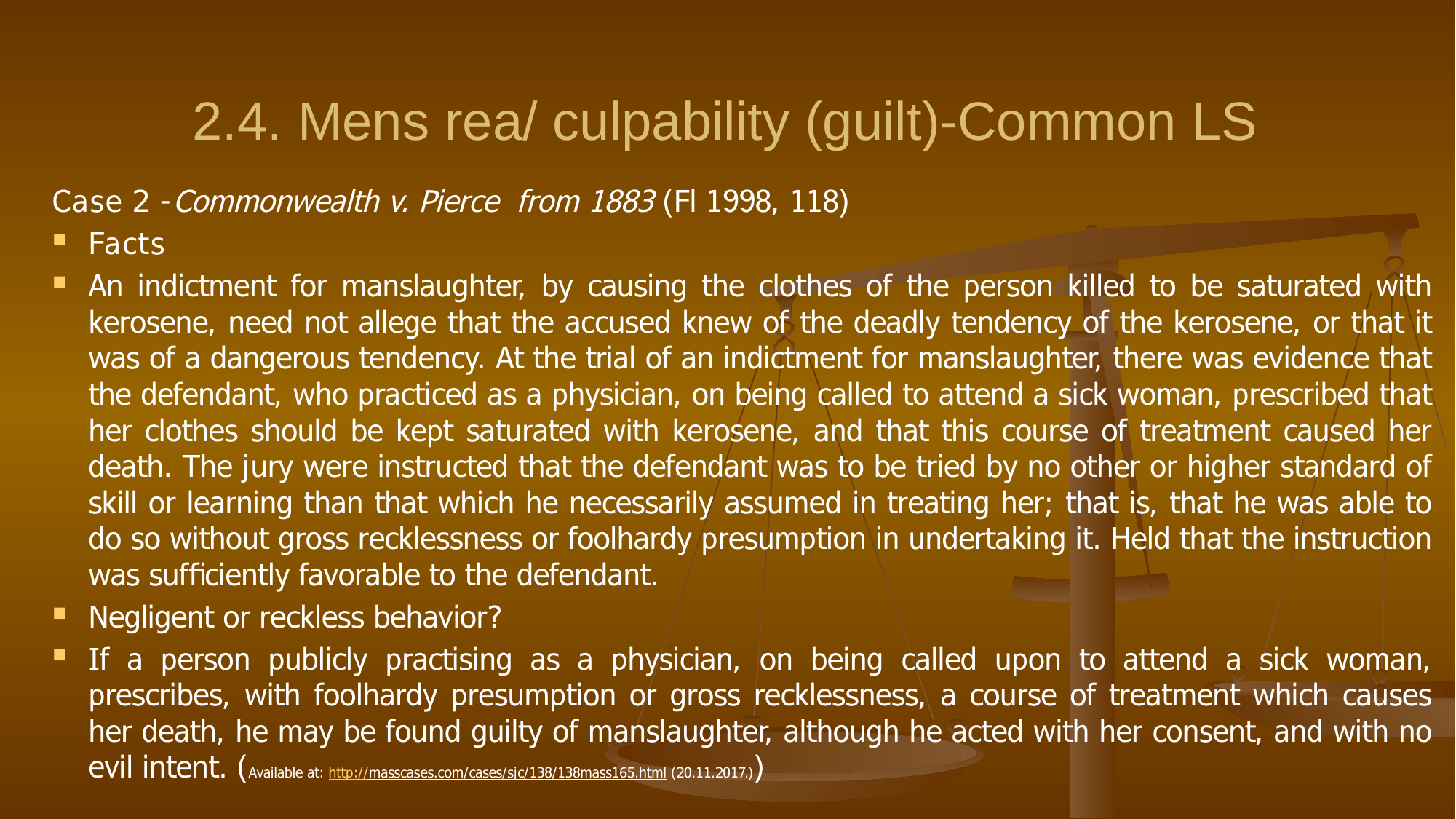

# 2.4. Mens rea/ culpability (guilt)-Common LS
Case 2 -Commonwealth v. Pierce  from 1883 (Fl 1998, 118)
Facts
An indictment for manslaughter, by causing the clothes of the person killed to be saturated with kerosene, need not allege that the accused knew of the deadly tendency of the kerosene, or that it was of a dangerous tendency. At the trial of an indictment for manslaughter, there was evidence that the defendant, who practiced as a physician, on being called to attend a sick woman, prescribed that her clothes should be kept saturated with kerosene, and that this course of treatment caused her death. The jury were instructed that the defendant was to be tried by no other or higher standard of skill or learning than that which he necessarily assumed in treating her; that is, that he was able to do so without gross recklessness or foolhardy presumption in undertaking it. Held that the instruction was sufficiently favorable to the defendant.
Negligent or reckless behavior?
If a person publicly practising as a physician, on being called upon to attend a sick woman, prescribes, with foolhardy presumption or gross recklessness, a course of treatment which causes her death, he may be found guilty of manslaughter, although he acted with her consent, and with no evil intent. (Available at: http://masscases.com/cases/sjc/138/138mass165.html (20.11.2017.))